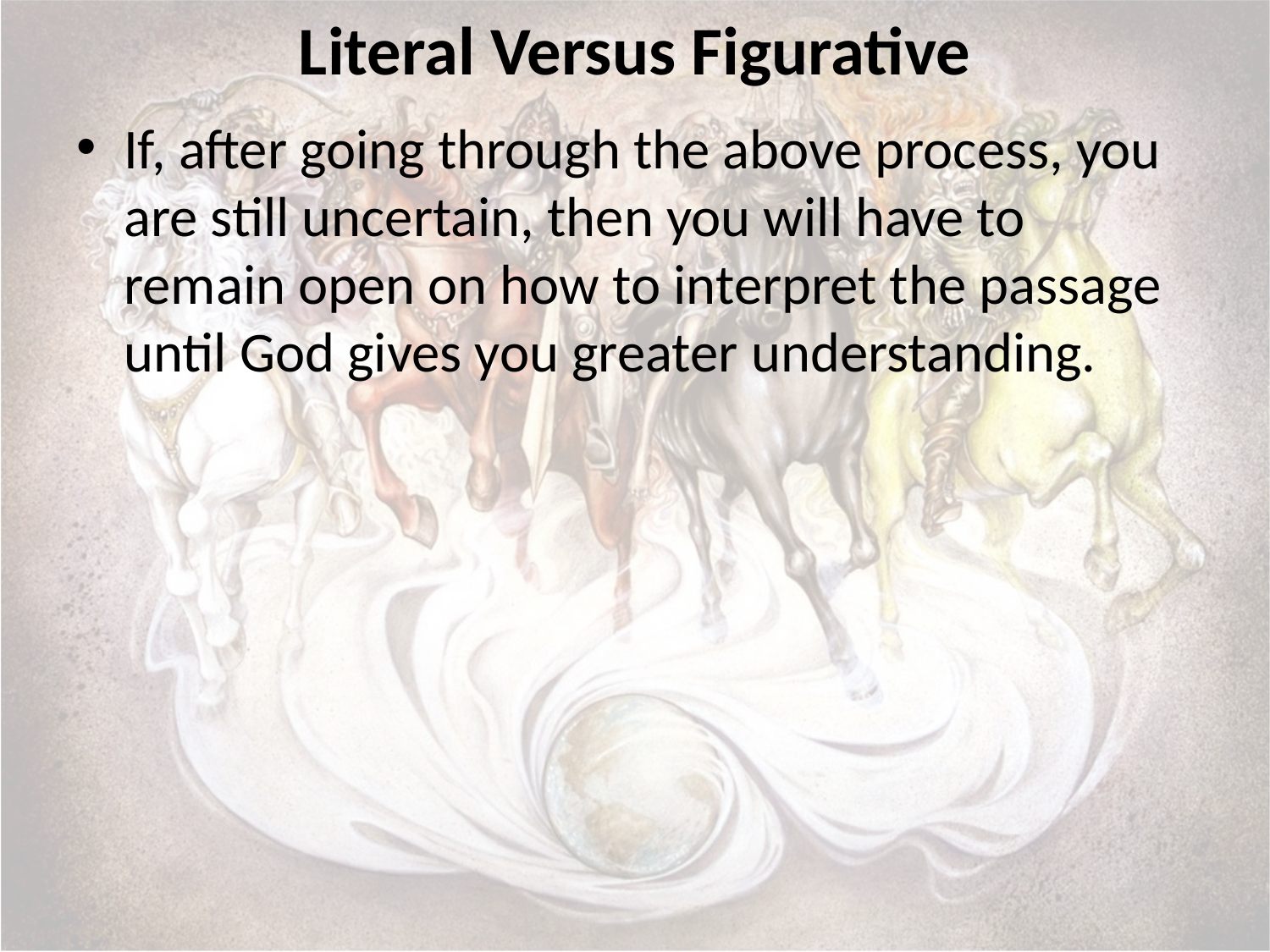

# Literal Versus Figurative
If, after going through the above process, you are still uncertain, then you will have to remain open on how to interpret the passage until God gives you greater understanding.